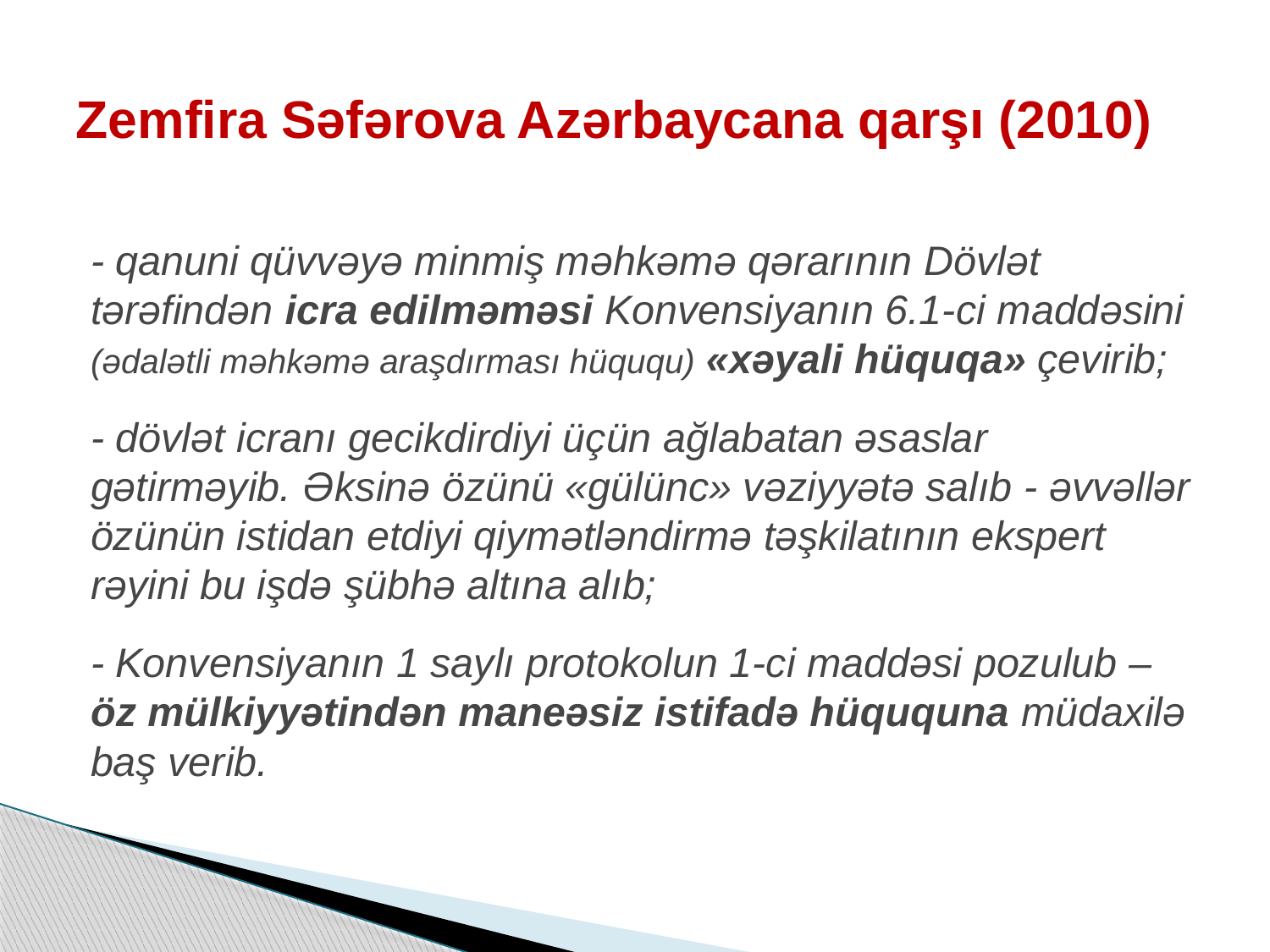

# Zemfira Səfərova Azərbaycana qarşı (2010)
- qanuni qüvvəyə minmiş məhkəmə qərarının Dövlət tərəfindən icra edilməməsi Konvensiyanın 6.1-ci maddəsini (ədalətli məhkəmə araşdırması hüququ) «xəyali hüquqa» çevirib;
- dövlət icranı gecikdirdiyi üçün ağlabatan əsaslar gətirməyib. Əksinə özünü «gülünc» vəziyyətə salıb - əvvəllər özünün istidan etdiyi qiymətləndirmə təşkilatının ekspert rəyini bu işdə şübhə altına alıb;
- Konvensiyanın 1 saylı protokolun 1-ci maddəsi pozulub – öz mülkiyyətindən maneəsiz istifadə hüququna müdaxilə baş verib.